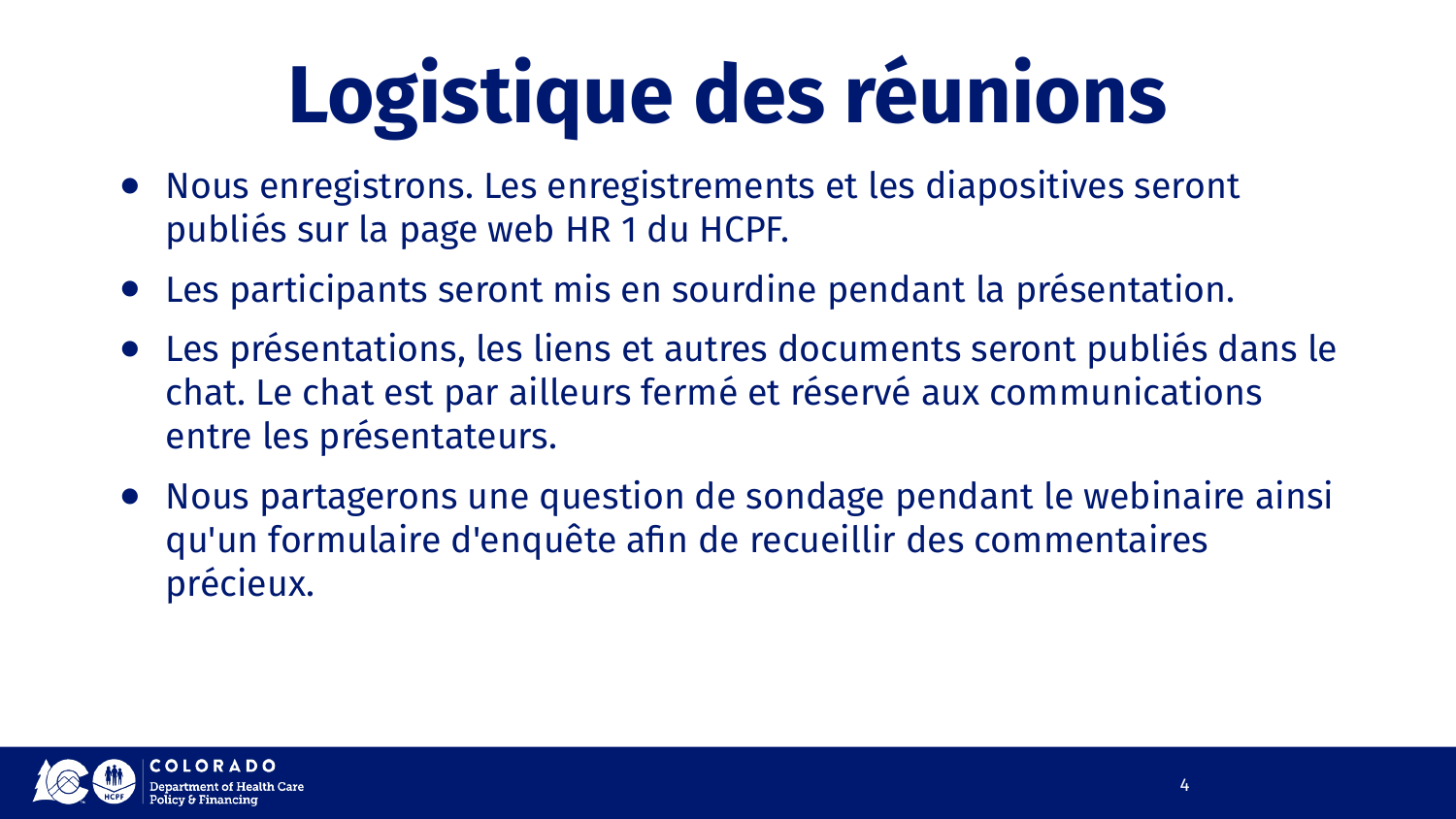

# Logistique des réunions
Nous enregistrons. Les enregistrements et les diapositives seront publiés sur la page web HR 1 du HCPF.
Les participants seront mis en sourdine pendant la présentation.
Les présentations, les liens et autres documents seront publiés dans le chat. Le chat est par ailleurs fermé et réservé aux communications entre les présentateurs.
Nous partagerons une question de sondage pendant le webinaire ainsi qu'un formulaire d'enquête afin de recueillir des commentaires précieux.
4